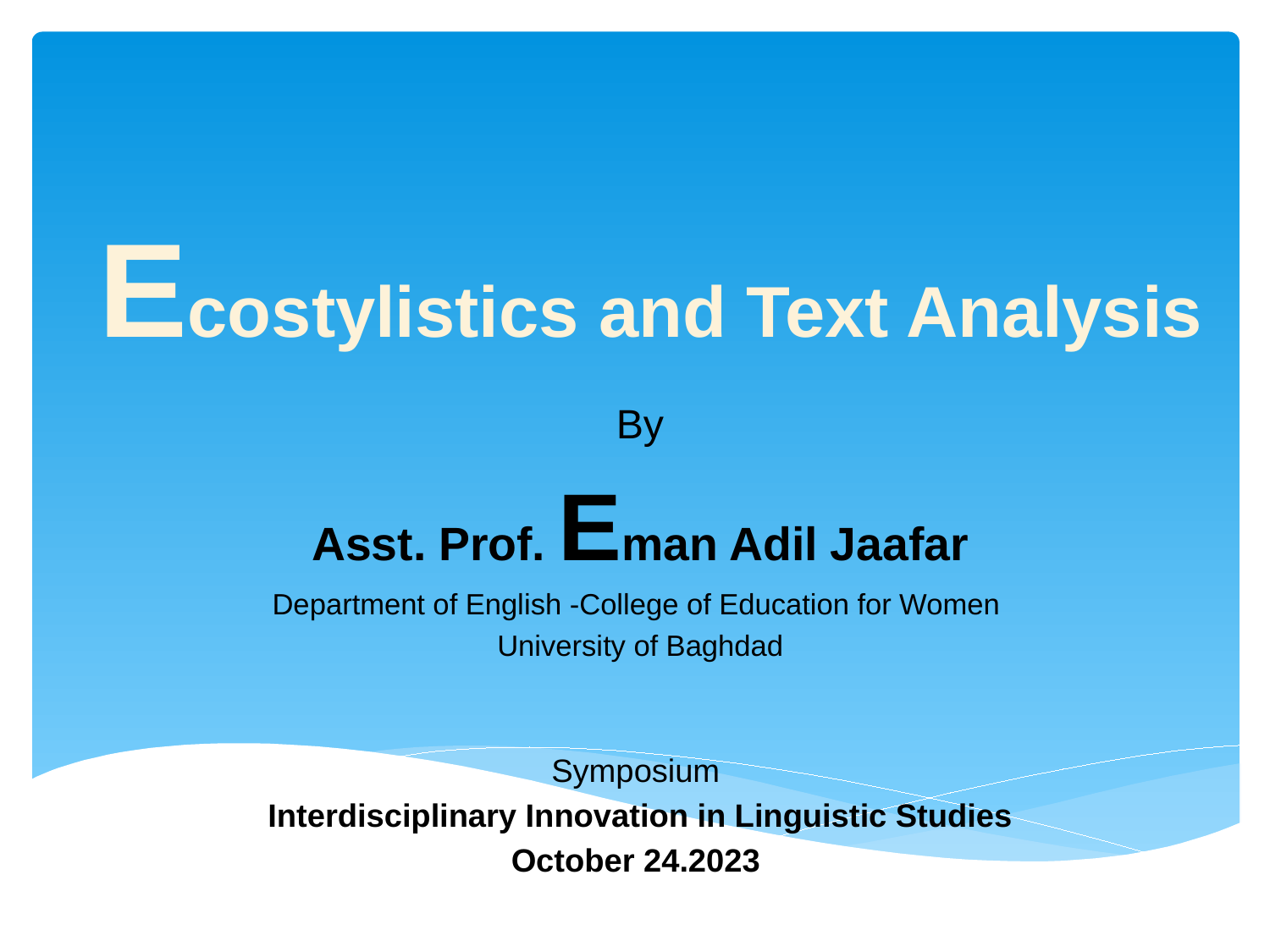

# Ecostylistics and Text Analysis
By
Asst. Prof. Eman Adil Jaafar
Department of English -College of Education for Women
University of Baghdad

Symposium
Interdisciplinary Innovation in Linguistic Studies
October 24.2023